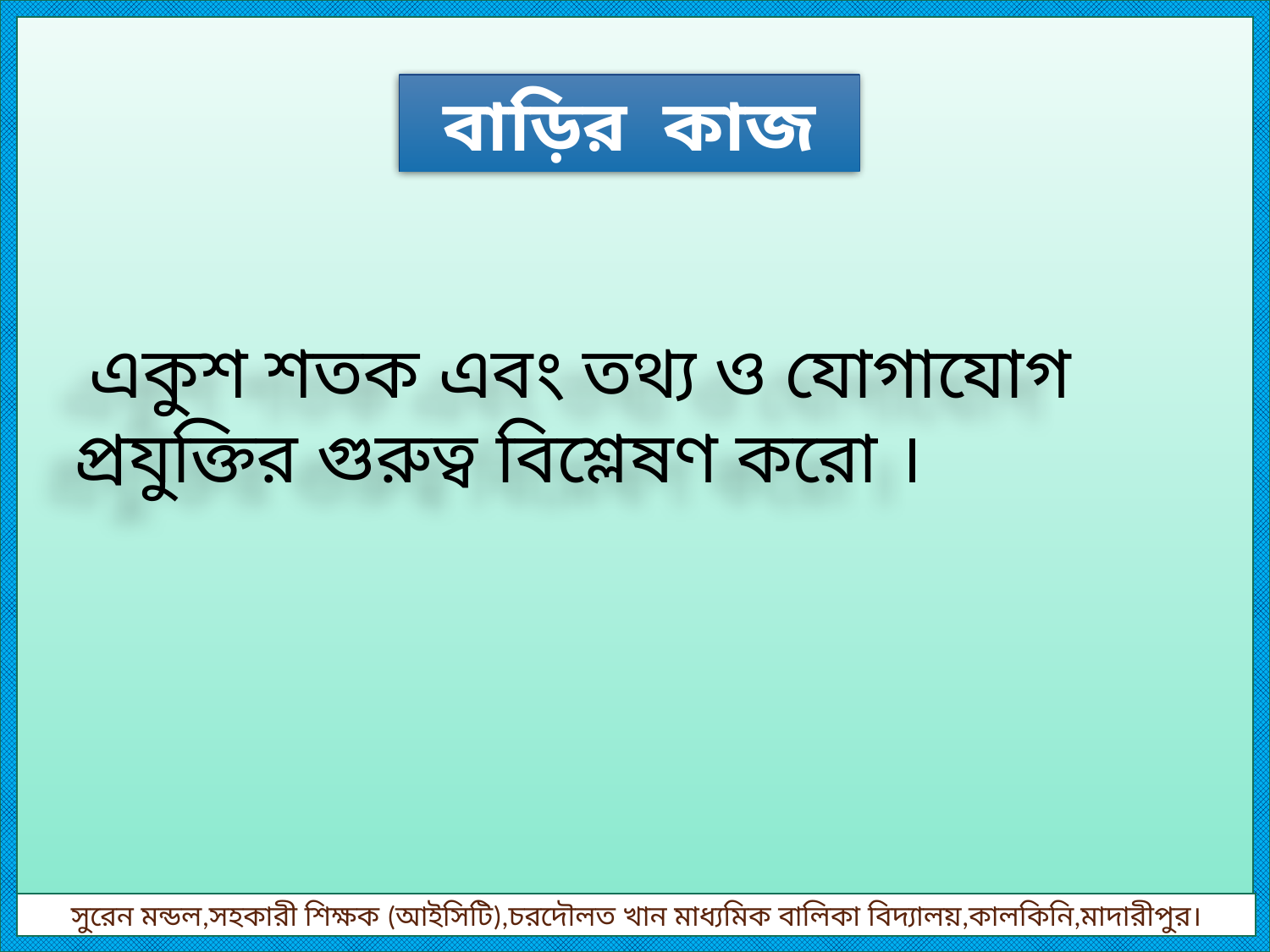

বাড়ির  কাজ
 একুশ শতক এবং তথ্য ও যোগাযোগ প্রযুক্তির গুরুত্ব বিশ্লেষণ করো ।
সুরেন মন্ডল,সহকারী শিক্ষক (আইসিটি),চরদৌলত খান মাধ্যমিক বালিকা বিদ্যালয়,কালকিনি,মাদারীপুর।